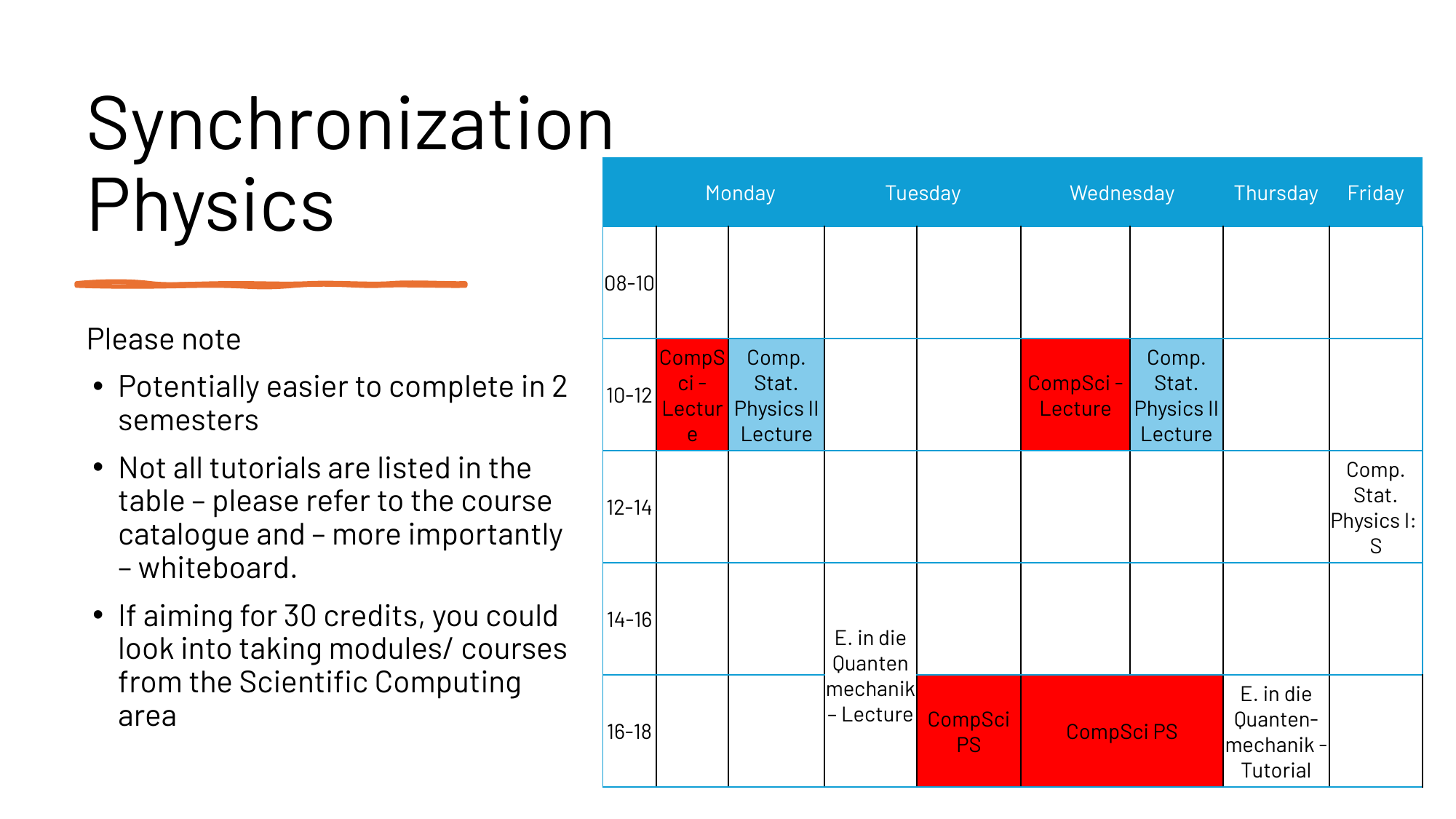

# Synchronization Physics
|  | Monday |  | Tuesday |  | Wednesday |  | Thursday | Friday |
| --- | --- | --- | --- | --- | --- | --- | --- | --- |
| 08-10 |  |  |  |  |  |  |  |  |
| 10-12 | CompSci - Lecture | Comp. Stat. Physics II Lecture |  |  | CompSci - Lecture | Comp. Stat. Physics II Lecture |  |  |
| 12-14 |  |  |  |  |  |  |  | Comp. Stat. Physics I: S |
| 14-16 |  |  | E. in die Quantenmechanik – Lecture |  |  |  |  |  |
| 16-18 |  |  |  | CompSci PS | CompSci PS |  | E. in die Quanten-mechanik - Tutorial |  |

Please note
Potentially easier to complete in 2 semesters
Not all tutorials are listed in the table – please refer to the course catalogue and – more importantly – whiteboard.
If aiming for 30 credits, you could look into taking modules/ courses from the Scientific Computing area